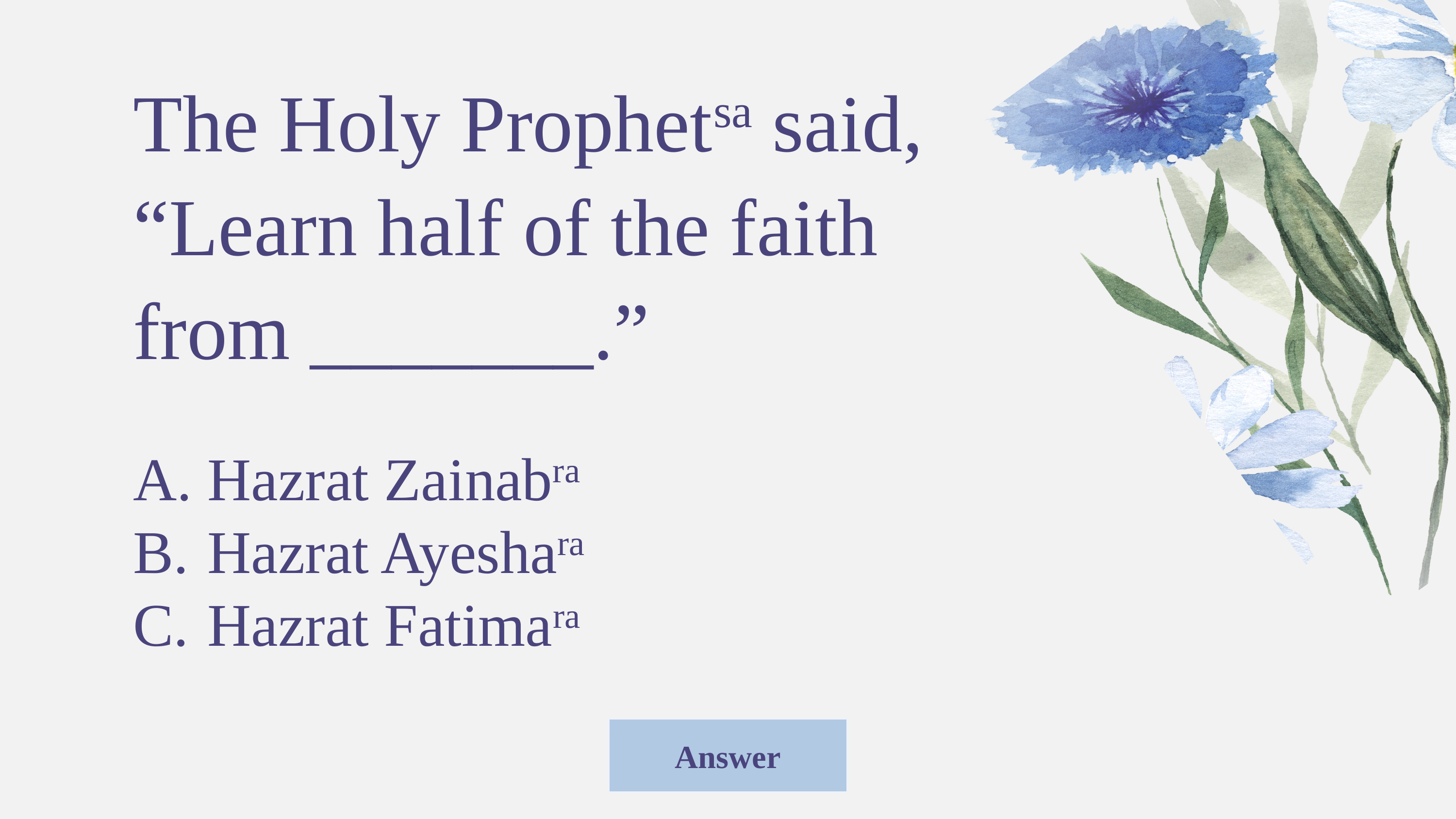

The Holy Prophetsa said, “Learn half of the faith from _______.”
 Hazrat Zainabra
 Hazrat Ayeshara
 Hazrat Fatimara
Answer